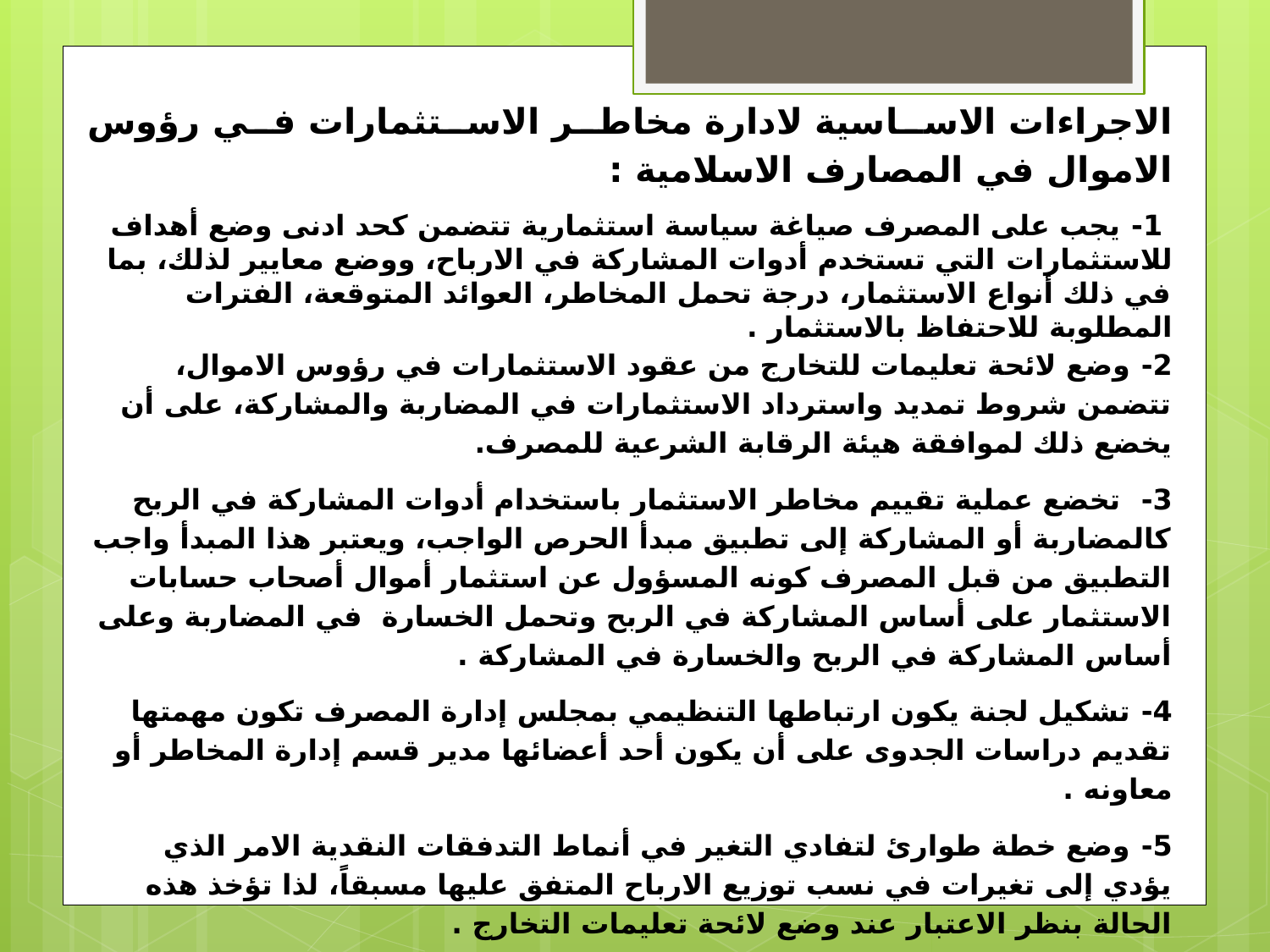

الاجراءات الاساسية لادارة مخاطر الاستثمارات في رؤوس الاموال في المصارف الاسلامية :
 1- يجب على المصرف صياغة سياسة استثمارية تتضمن كحد ادنى وضع أهداف للاستثمارات التي تستخدم أدوات المشاركة في الارباح، ووضع معايير لذلك، بما في ذلك أنواع الاستثمار، درجة تحمل المخاطر، العوائد المتوقعة، الفترات المطلوبة للاحتفاظ بالاستثمار .
2- وضع لائحة تعليمات للتخارج من عقود الاستثمارات في رؤوس الاموال، تتضمن شروط تمديد واسترداد الاستثمارات في المضاربة والمشاركة، على أن يخضع ذلك لموافقة هيئة الرقابة الشرعية للمصرف.
3-  تخضع عملية تقييم مخاطر الاستثمار باستخدام أدوات المشاركة في الربح كالمضاربة أو المشاركة إلى تطبيق مبدأ الحرص الواجب، ويعتبر هذا المبدأ واجب التطبيق من قبل المصرف كونه المسؤول عن استثمار أموال أصحاب حسابات الاستثمار على أساس المشاركة في الربح وتحمل الخسارة  في المضاربة وعلى أساس المشاركة في الربح والخسارة في المشاركة .
4- تشكيل لجنة يكون ارتباطها التنظيمي بمجلس إدارة المصرف تكون مهمتها تقديم دراسات الجدوى على أن يكون أحد أعضائها مدير قسم إدارة المخاطر أو معاونه .
5- وضع خطة طوارئ لتفادي التغير في أنماط التدفقات النقدية الامر الذي يؤدي إلى تغيرات في نسب توزيع الارباح المتفق عليها مسبقاً، لذا تؤخذ هذه الحالة بنظر الاعتبار عند وضع لائحة تعليمات التخارج .
6- التخفيف من آثار التآكل المحتمل لرأس المال المستثمر
7- استخدام وسائل مقبولة شرعاً كالحصول على ضمان مسموح به شرعا  .